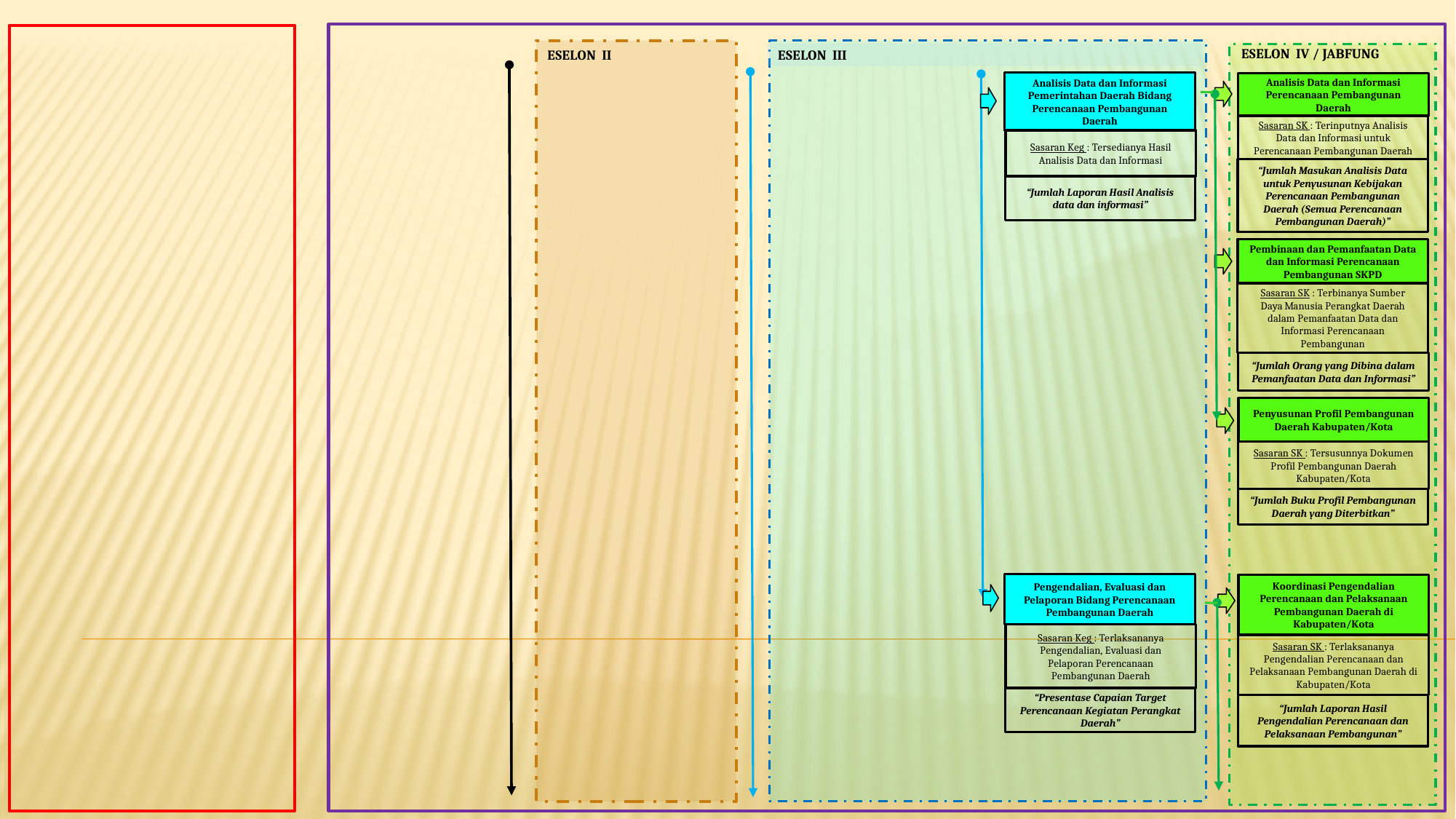

ESELON  IV / JABFUNG
ESELON  II
ESELON  III

Analisis Data dan Informasi Pemerintahan Daerah Bidang Perencanaan Pembangunan Daerah
Analisis Data dan Informasi Perencanaan Pembangunan Daerah

Sasaran SK : Terinputnya Analisis Data dan Informasi untuk Perencanaan Pembangunan Daerah
Sasaran Keg : Tersedianya Hasil Analisis Data dan Informasi
“Jumlah Masukan Analisis Data untuk Penyusunan Kebijakan Perencanaan Pembangunan Daerah (Semua Perencanaan Pembangunan Daerah)”
“Jumlah Laporan Hasil Analisis data dan informasi”
Pembinaan dan Pemanfaatan Data dan Informasi Perencanaan Pembangunan SKPD

Sasaran SK : Terbinanya Sumber Daya Manusia Perangkat Daerah dalam Pemanfaatan Data dan Informasi Perencanaan Pembangunan
“Jumlah Orang yang Dibina dalam Pemanfaatan Data dan Informasi”
Penyusunan Profil Pembangunan Daerah Kabupaten/Kota

Sasaran SK : Tersusunnya Dokumen Profil Pembangunan Daerah Kabupaten/Kota
“Jumlah Buku Profil Pembangunan Daerah yang Diterbitkan”
Pengendalian, Evaluasi dan Pelaporan Bidang Perencanaan Pembangunan Daerah
Koordinasi Pengendalian Perencanaan dan Pelaksanaan Pembangunan Daerah di Kabupaten/Kota

Sasaran Keg : Terlaksananya Pengendalian, Evaluasi dan Pelaporan Perencanaan Pembangunan Daerah
Sasaran SK : Terlaksananya Pengendalian Perencanaan dan Pelaksanaan Pembangunan Daerah di Kabupaten/Kota
“Presentase Capaian Target Perencanaan Kegiatan Perangkat Daerah”
“Jumlah Laporan Hasil Pengendalian Perencanaan dan Pelaksanaan Pembangunan”